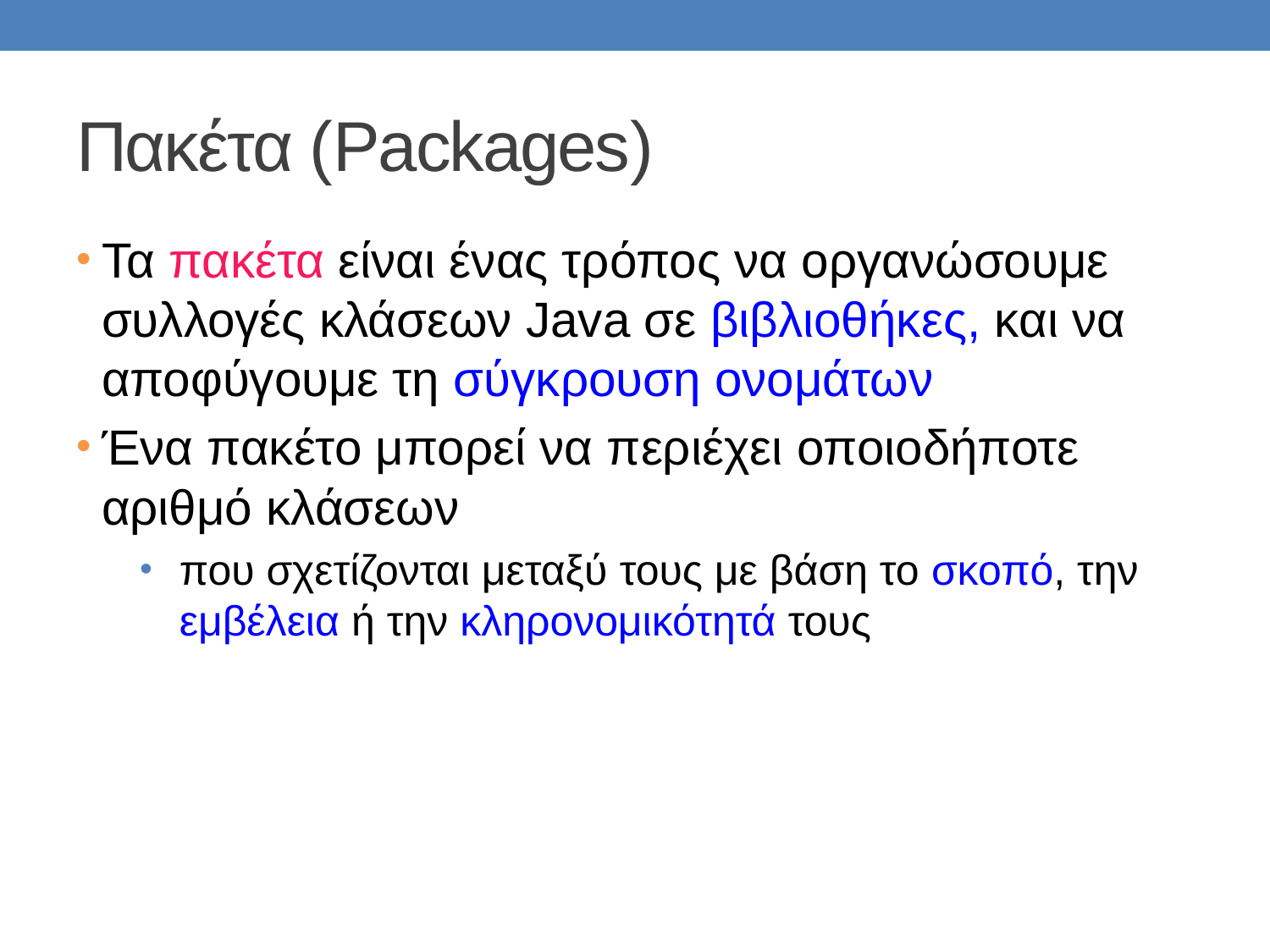

Πακέτα (Packages)
Τα πακέτα είναι ένας τρόπος να οργανώσουμε συλλογές κλάσεων Java σε βιβλιοθήκες, και να αποφύγουμε τη σύγκρουση ονομάτων
Ένα πακέτο μπορεί να περιέχει οποιοδήποτε αριθμό κλάσεων
που σχετίζονται μεταξύ τους με βάση το σκοπό, την εμβέλεια ή την κληρονομικότητά τους